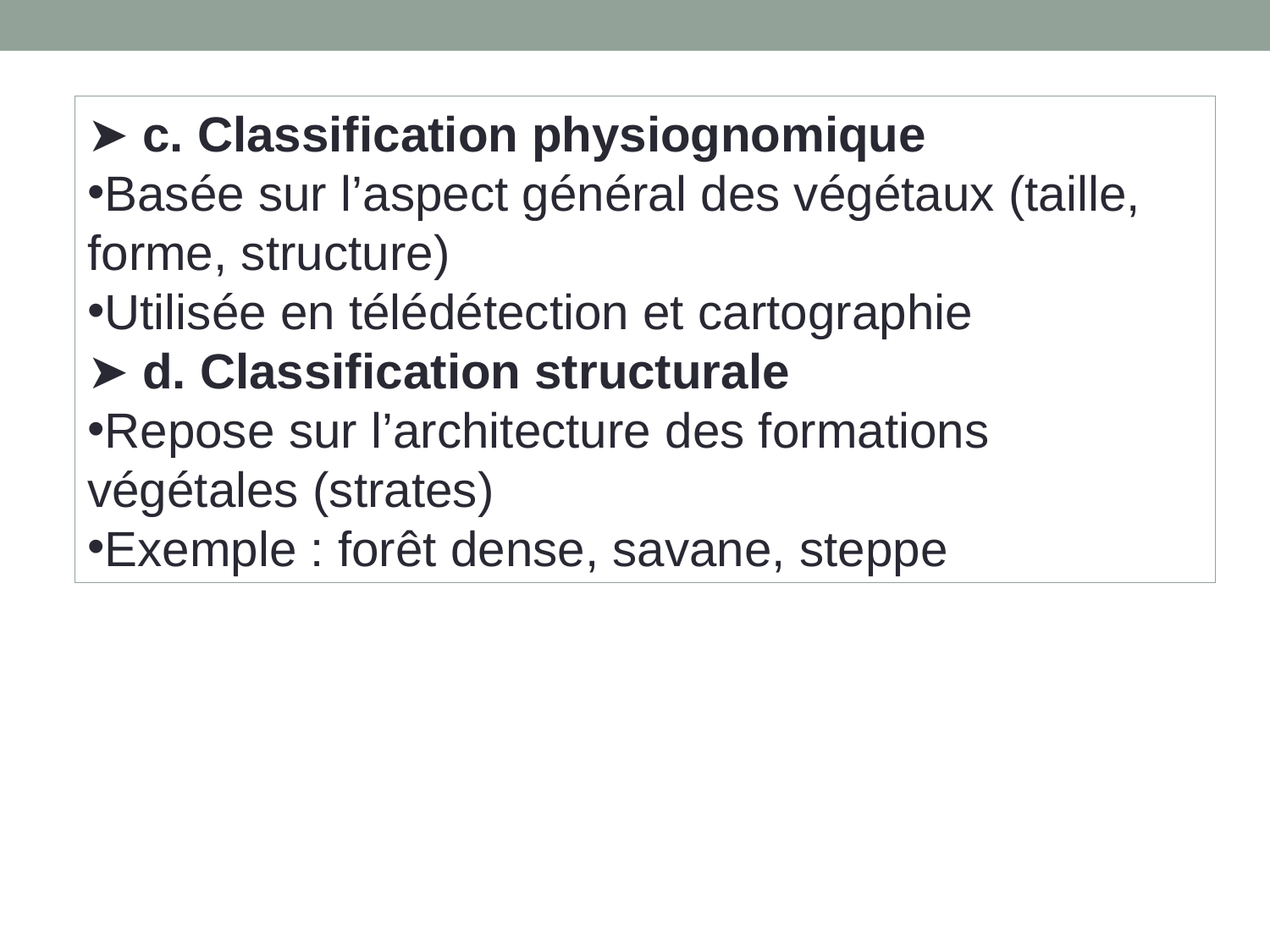

➤ c. Classification physiognomique
Basée sur l’aspect général des végétaux (taille, forme, structure)
Utilisée en télédétection et cartographie
➤ d. Classification structurale
Repose sur l’architecture des formations végétales (strates)
Exemple : forêt dense, savane, steppe